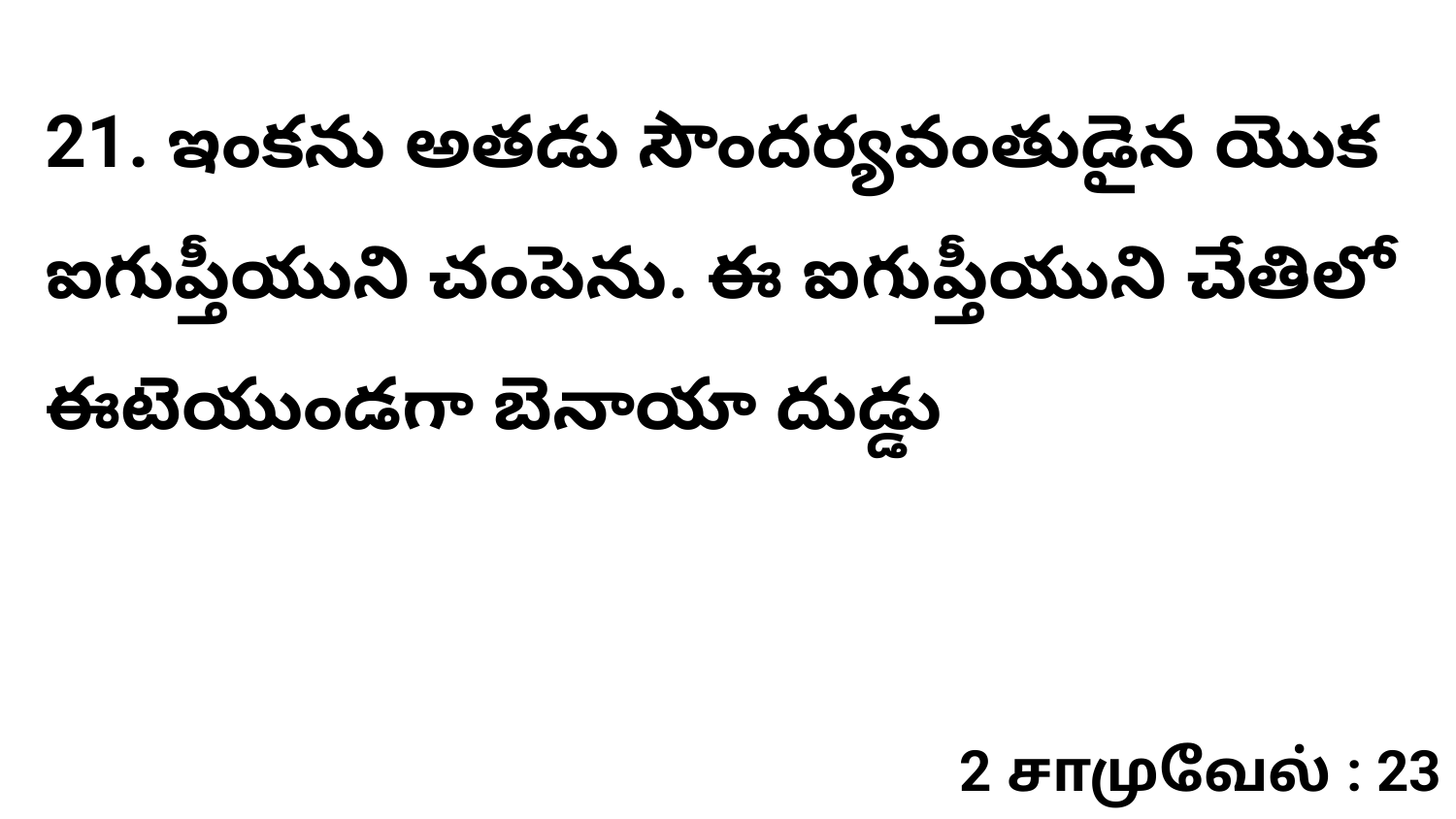

21. ​ఇంకను అతడు సౌందర్యవంతుడైన యొక ఐగుప్తీయుని చంపెను. ఈ ఐగుప్తీయుని చేతిలో ఈటెయుండగా బెనాయా దుడ్డు
2 சாமுவேல் : 23